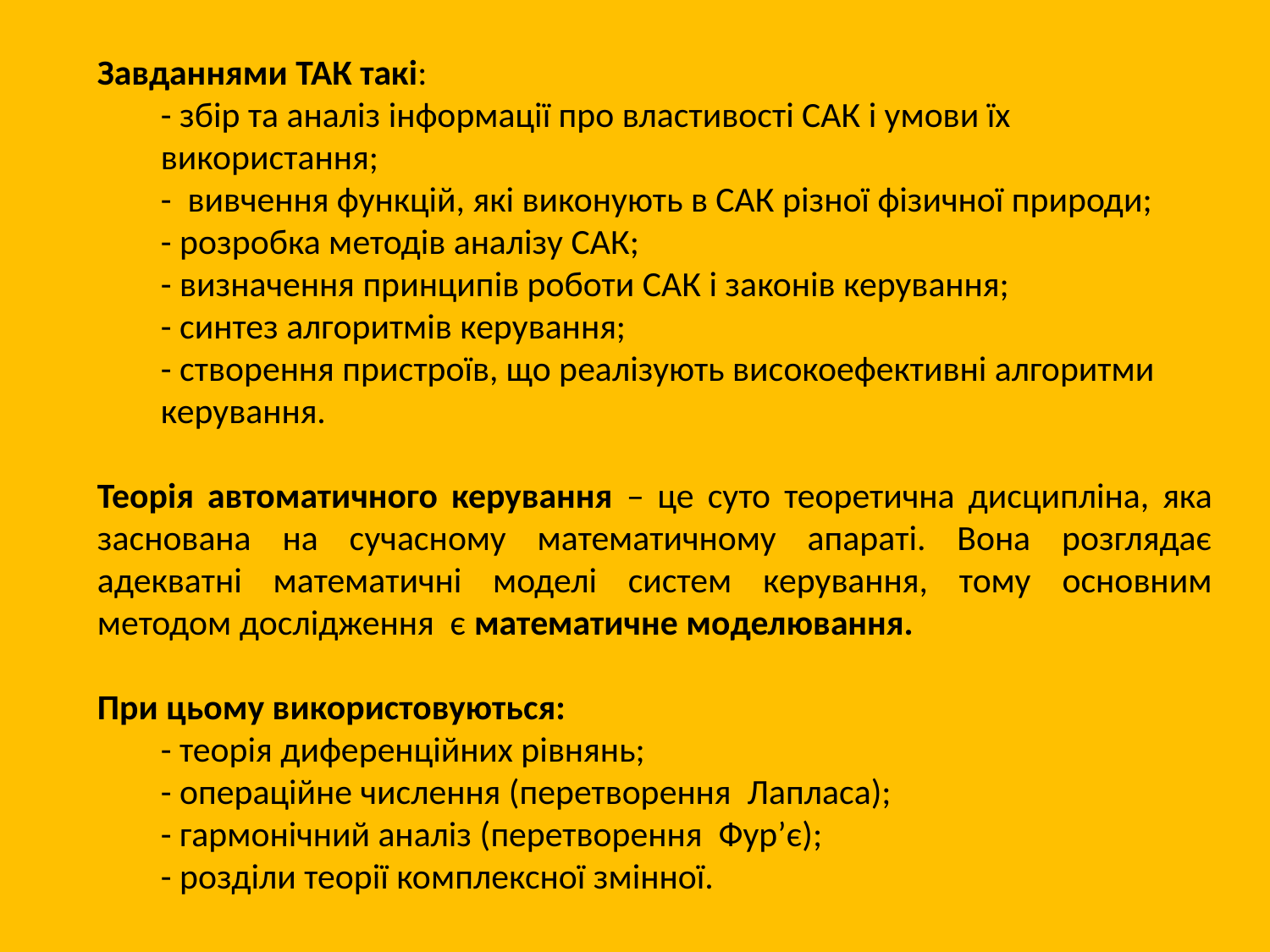

Завданнями ТАК такі:
- збір та аналіз інформації про властивості САК і умови їх використання;
-  вивчення функцій, які виконують в САК різної фізичної природи;
- розробка методів аналізу САК;
- визначення принципів роботи САК і законів керування;
- синтез алгоритмів керування;
- створення пристроїв, що реалізують високоефективні алгоритми керування.

Теорія автоматичного керування – це суто теоретична дисципліна, яка заснована на сучасному математичному апараті. Вона розглядає адекватні математичні моделі систем керування, тому основним методом дослідження  є математичне моделювання.

При цьому використовуються:
- теорія диференційних рівнянь;
- операційне числення (перетворення  Лапласа);
- гармонічний аналіз (перетворення  Фур’є);
- розділи теорії комплексної змінної.